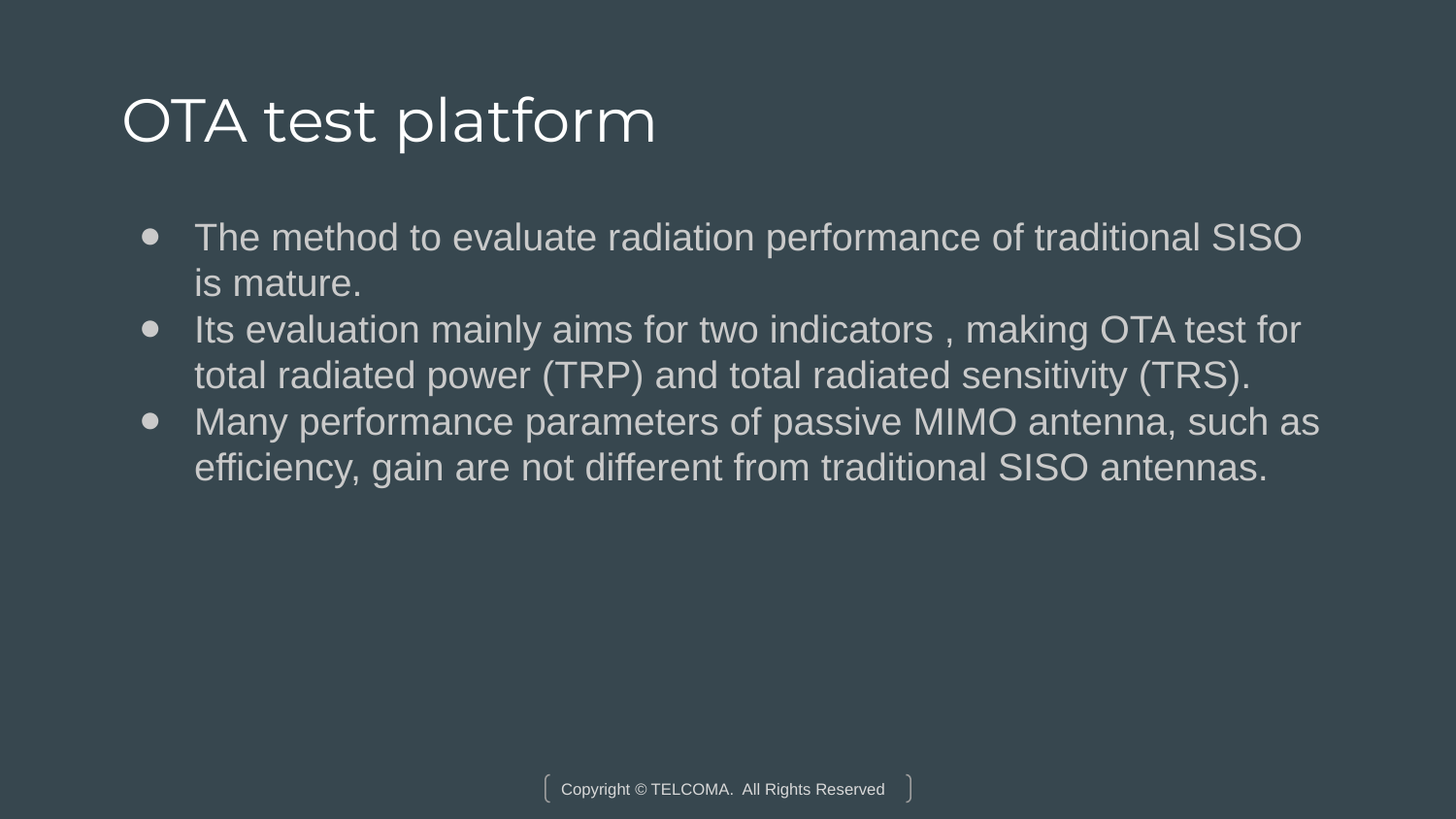

# OTA test platform
The method to evaluate radiation performance of traditional SISO is mature.
Its evaluation mainly aims for two indicators , making OTA test for total radiated power (TRP) and total radiated sensitivity (TRS).
Many performance parameters of passive MIMO antenna, such as efficiency, gain are not different from traditional SISO antennas.